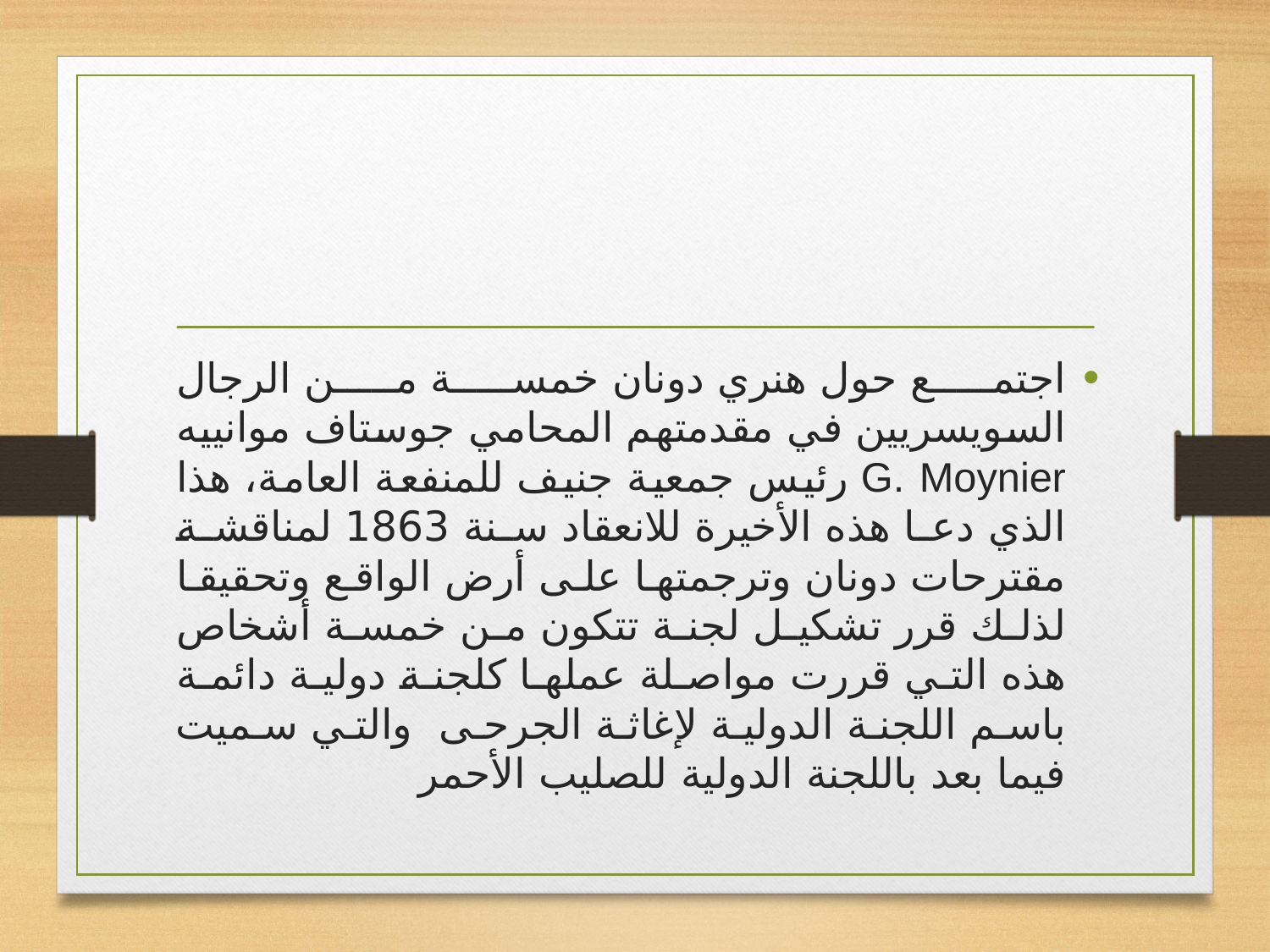

#
اجتمع حول هنري دونان خمسة من الرجال السويسريين في مقدمتهم المحامي جوستاف موانييه G. Moynier رئيس جمعية جنيف للمنفعة العامة، هذا الذي دعا هذه الأخيرة للانعقاد سنة 1863 لمناقشة مقترحات دونان وترجمتها على أرض الواقع وتحقيقا لذلك قرر تشكيل لجنة تتكون من خمسة أشخاص هذه التي قررت مواصلة عملها كلجنة دولية دائمة باسم اللجنة الدولية لإغاثة الجرحى  والتي سميت فيما بعد باللجنة الدولية للصليب الأحمر